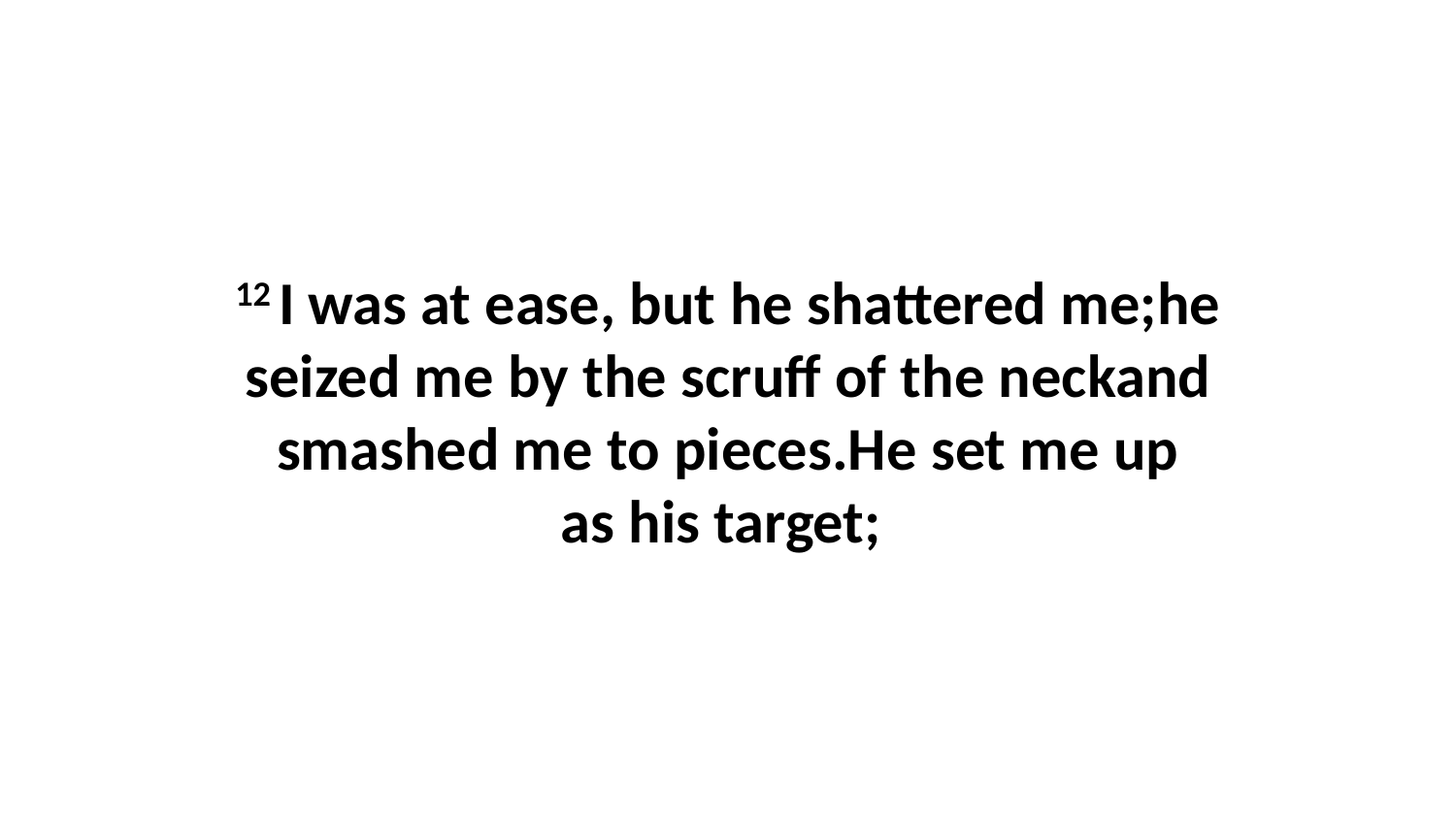

12 I was at ease, but he shattered me;he seized me by the scruff of the neckand smashed me to pieces.He set me up as his target;